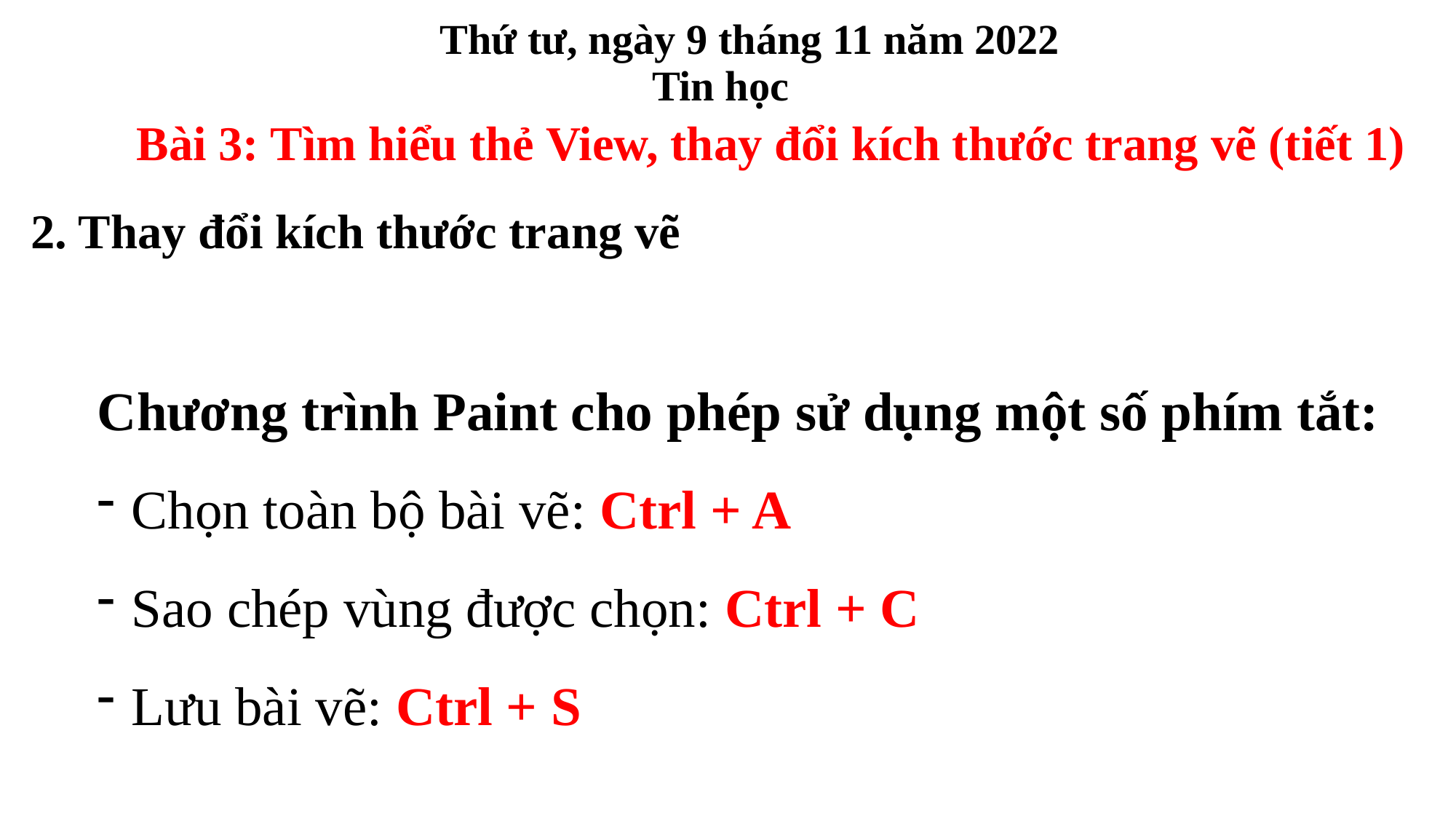

Thứ tư, ngày 9 tháng 11 năm 2022
Tin học
Bài 3: Tìm hiểu thẻ View, thay đổi kích thước trang vẽ (tiết 1)
2. Thay đổi kích thước trang vẽ
Chương trình Paint cho phép sử dụng một số phím tắt:
Chọn toàn bộ bài vẽ: Ctrl + A
Sao chép vùng được chọn: Ctrl + C
Lưu bài vẽ: Ctrl + S